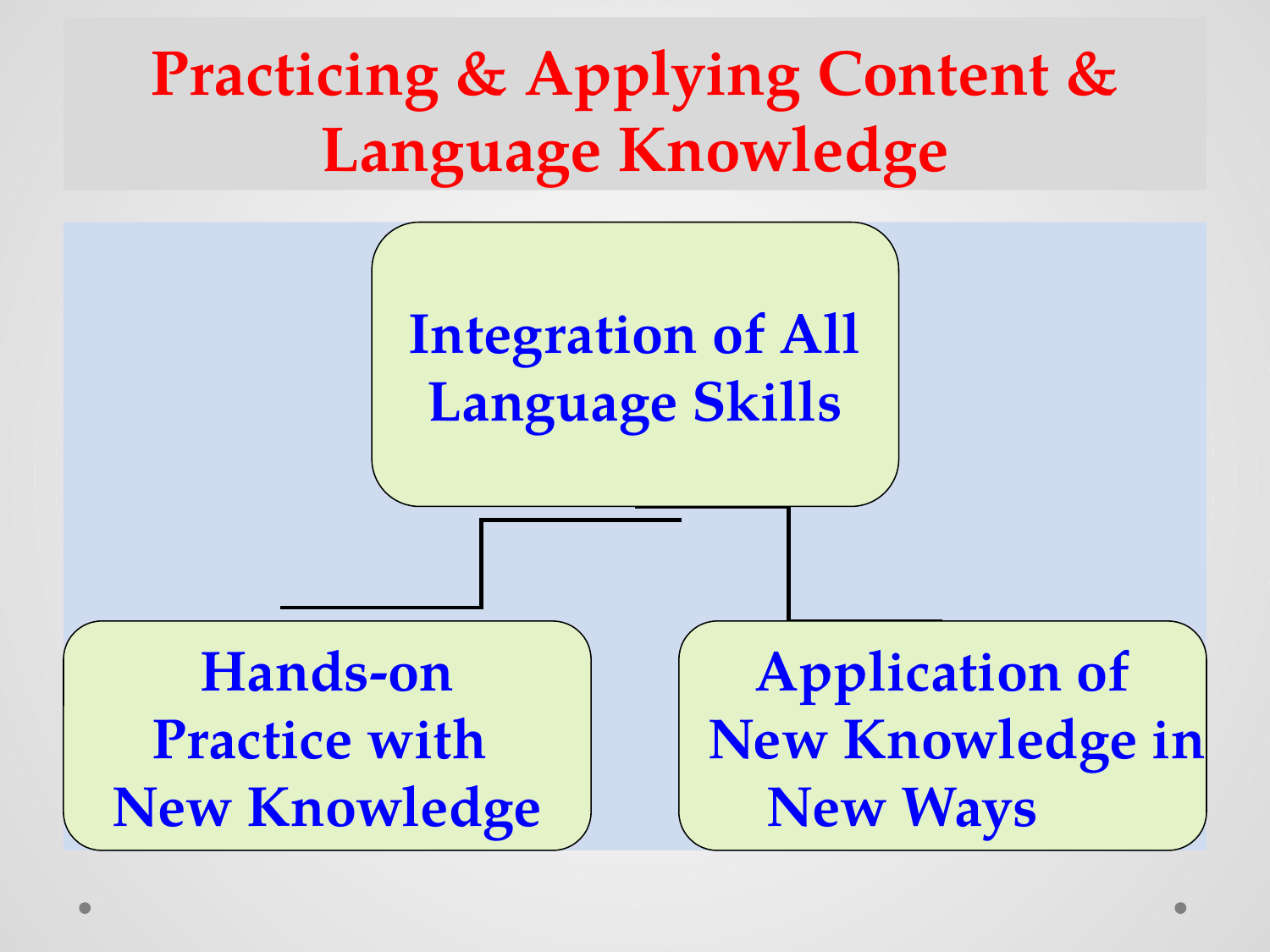

# Practicing & Applying Content & Language Knowledge

Integration of All
Language Skills

Hands-on
Practice with
New Knowledge
Application of
  New Knowledge in
 New Ways